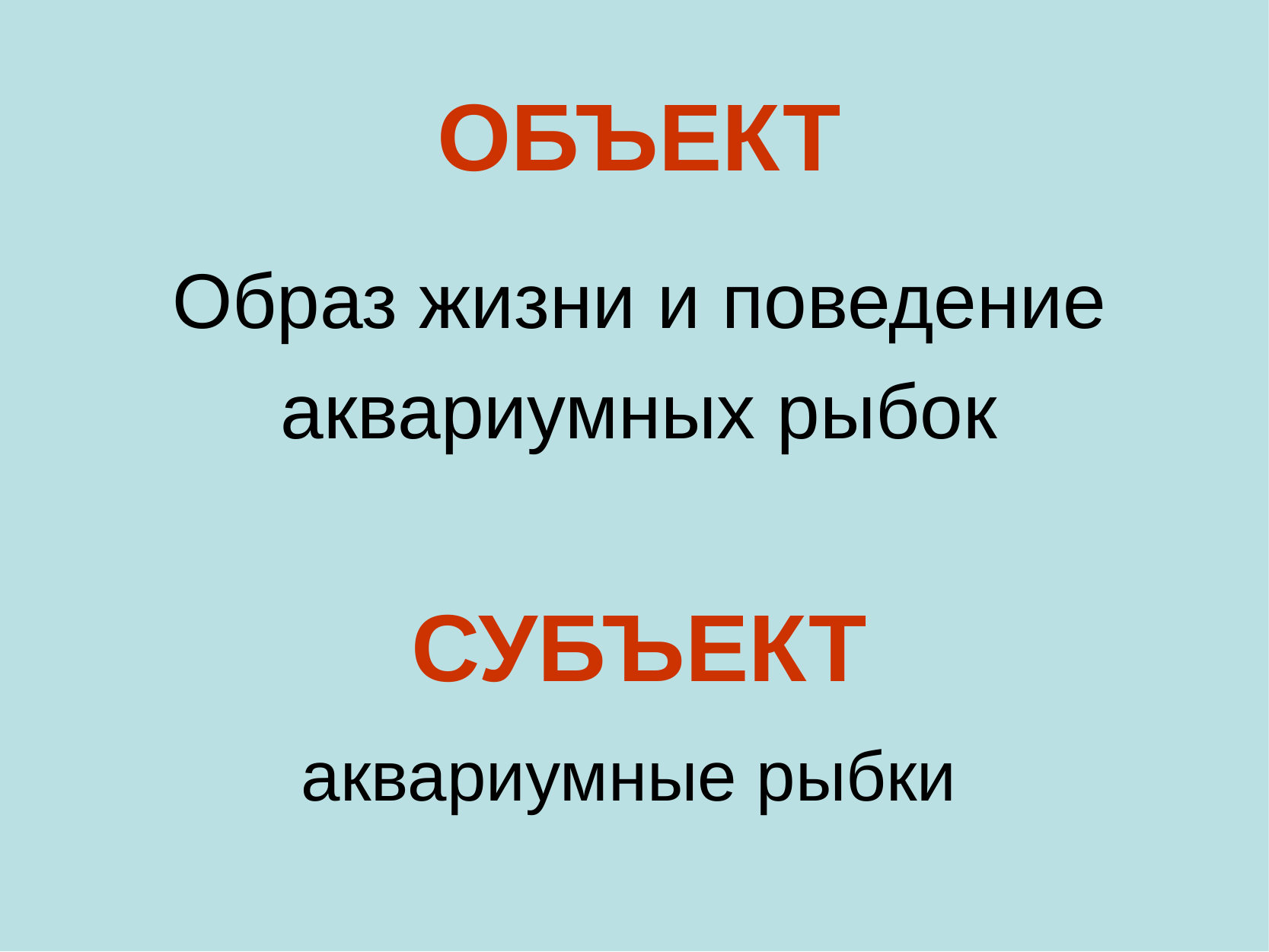

# ОБЪЕКТ
Образ жизни и поведение аквариумных рыбок

СУБЪЕКТ
аквариумные рыбки